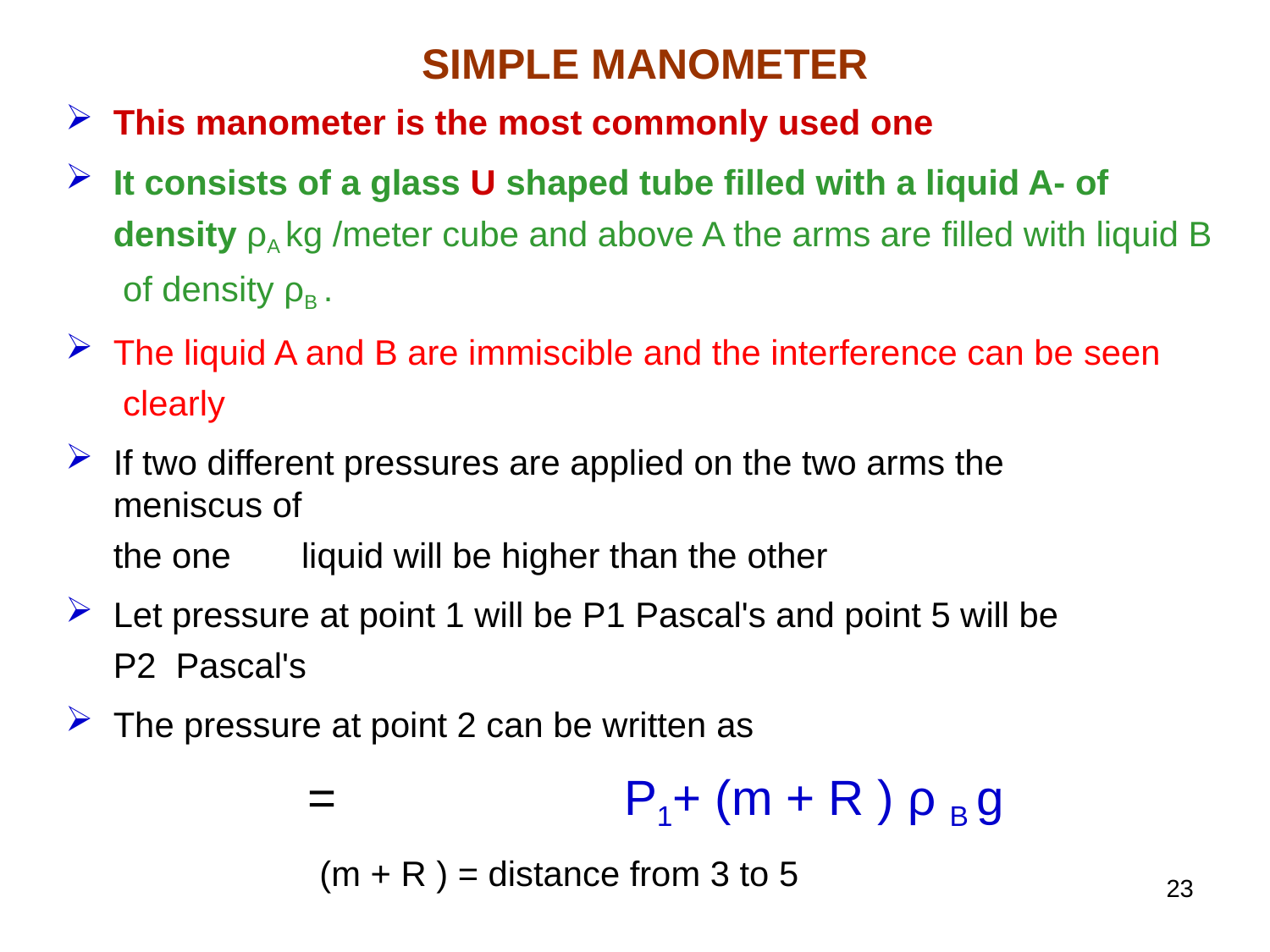

# SIMPLE MANOMETER
This manometer is the most commonly used one
It consists of a glass U shaped tube filled with a liquid A- of  density ρA kg /meter cube and above A the arms are filled with liquid B  of density ρB .
The liquid A and B are immiscible and the interference can be seen  clearly
If two different pressures are applied on the two arms the meniscus of
the one	liquid will be higher than the other
Let pressure at point 1 will be P1 Pascal's and point 5 will be P2  Pascal's
The pressure at point 2 can be written as
=	P1+ (m + R ) ρ B g
(m + R ) = distance from 3 to 5
23